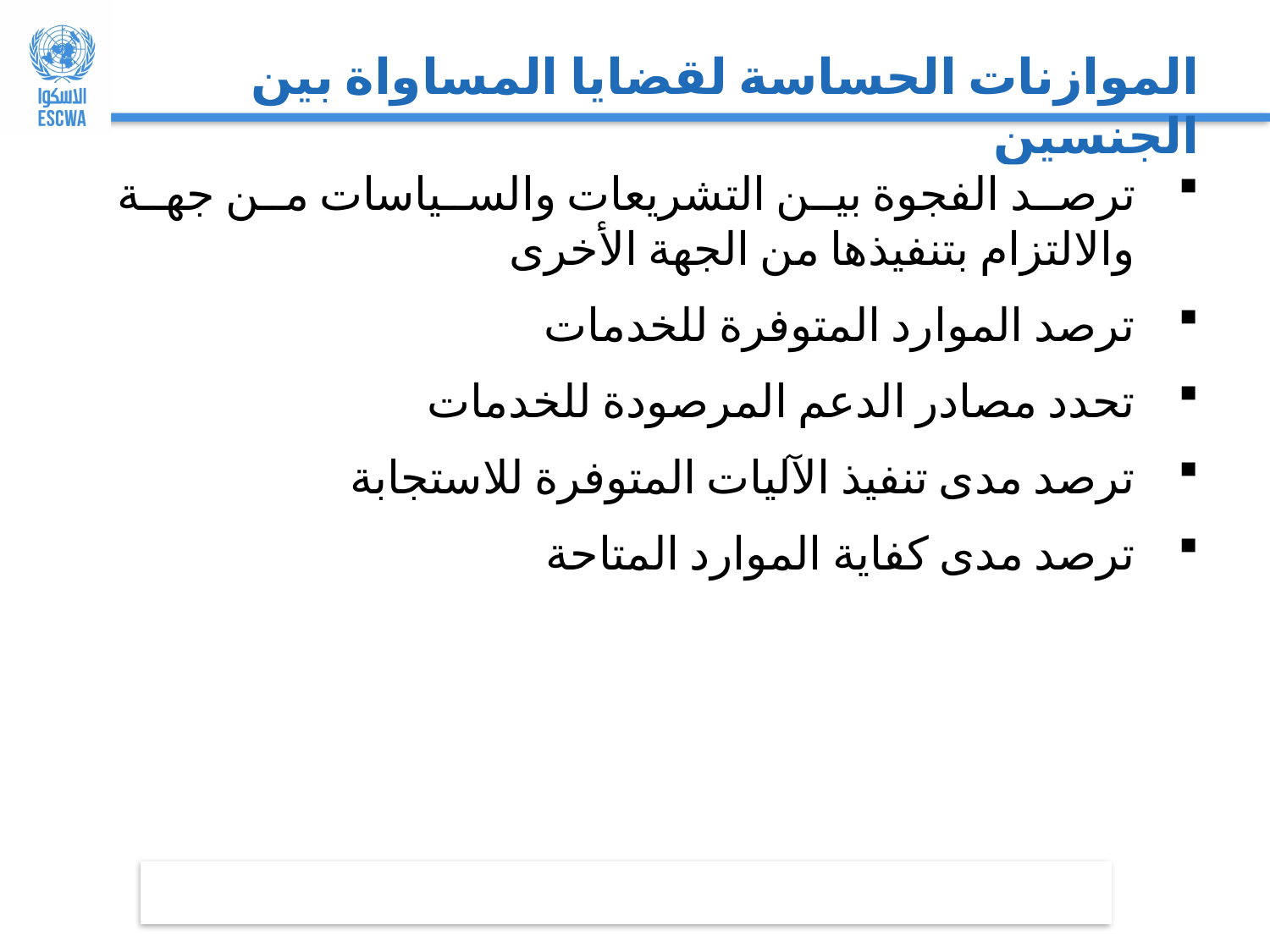

# الموازنات الحساسة لقضايا المساواة بين الجنسين
ترصد الفجوة بين التشريعات والسياسات من جهة والالتزام بتنفيذها من الجهة الأخرى
ترصد الموارد المتوفرة للخدمات
تحدد مصادر الدعم المرصودة للخدمات
ترصد مدى تنفيذ الآليات المتوفرة للاستجابة
ترصد مدى كفاية الموارد المتاحة